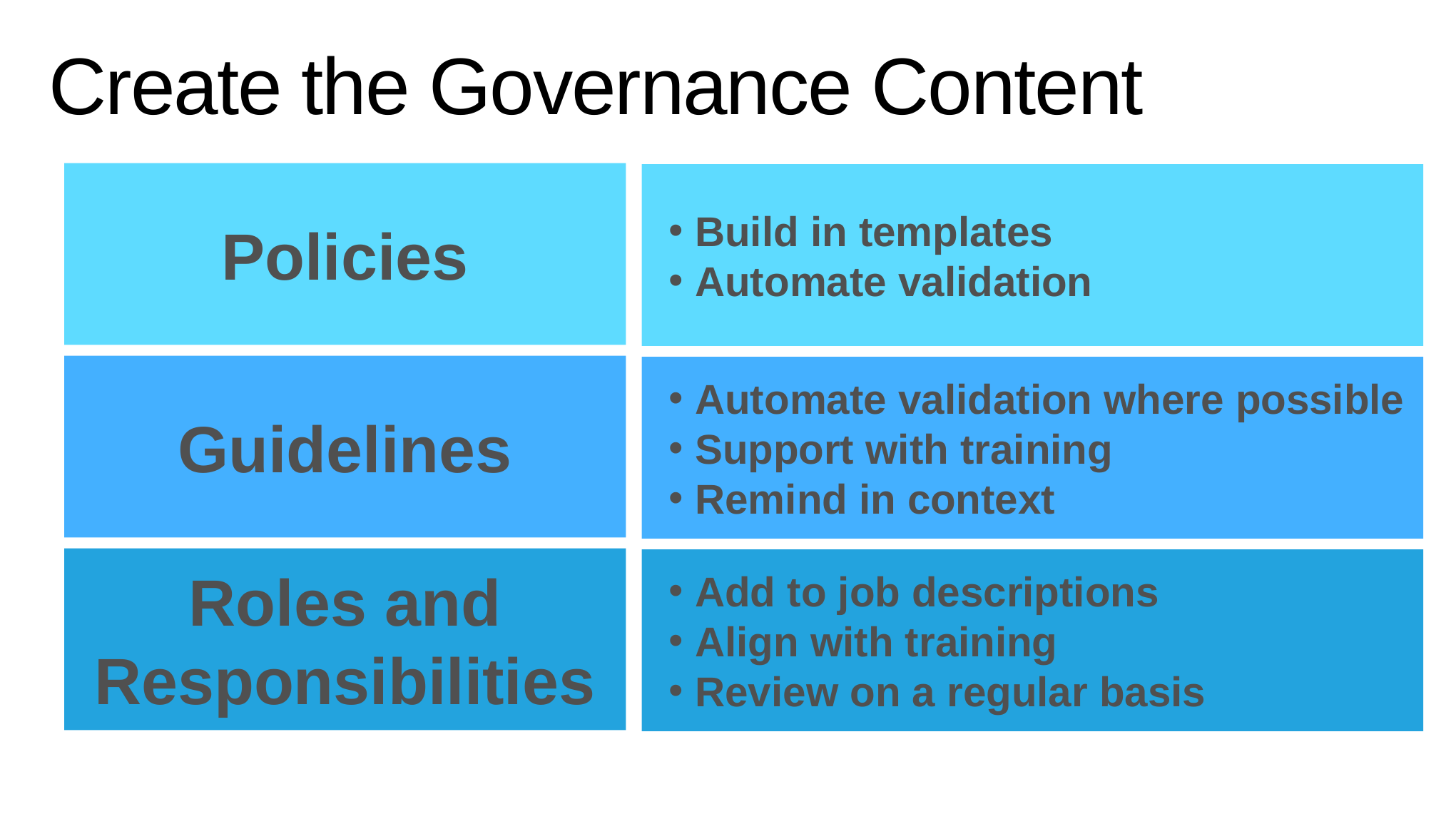

# Create the Governance Content
Policies
Build in templates
Automate validation
Guidelines
Automate validation where possible
Support with training
Remind in context
Roles and Responsibilities
Add to job descriptions
Align with training
Review on a regular basis